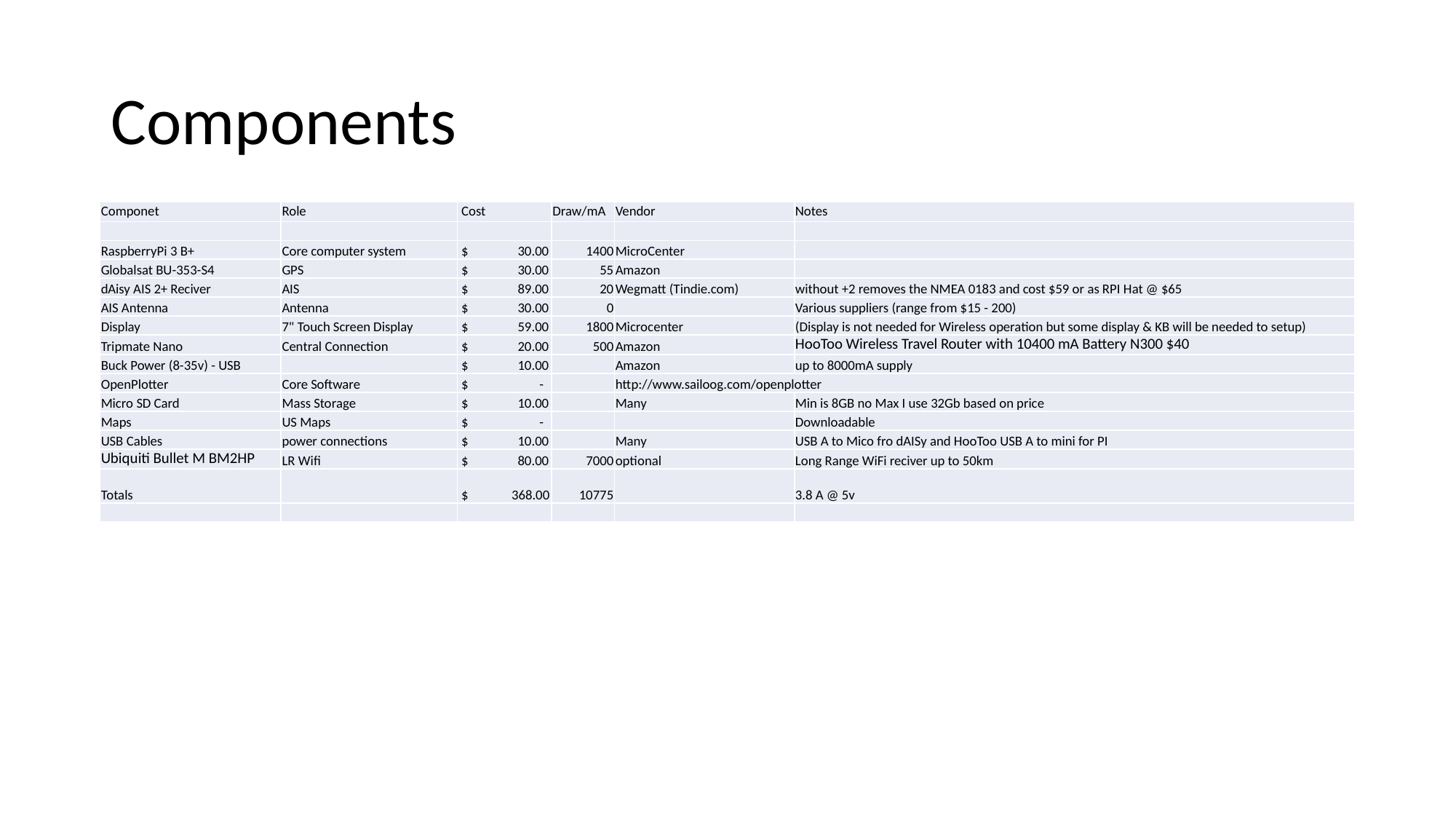

# Components
| Componet | Role | Cost | Draw/mA | Vendor | Notes |
| --- | --- | --- | --- | --- | --- |
|  |  |  |  |  |  |
| RaspberryPi 3 B+ | Core computer system | $ 30.00 | 1400 | MicroCenter |  |
| Globalsat BU-353-S4 | GPS | $ 30.00 | 55 | Amazon |  |
| dAisy AIS 2+ Reciver | AIS | $ 89.00 | 20 | Wegmatt (Tindie.com) | without +2 removes the NMEA 0183 and cost $59 or as RPI Hat @ $65 |
| AIS Antenna | Antenna | $ 30.00 | 0 |  | Various suppliers (range from $15 - 200) |
| Display | 7" Touch Screen Display | $ 59.00 | 1800 | Microcenter | (Display is not needed for Wireless operation but some display & KB will be needed to setup) |
| Tripmate Nano | Central Connection | $ 20.00 | 500 | Amazon | HooToo Wireless Travel Router with 10400 mA Battery N300 $40 |
| Buck Power (8-35v) - USB |  | $ 10.00 |  | Amazon | up to 8000mA supply |
| OpenPlotter | Core Software | $ - |  | http://www.sailoog.com/openplotter |  |
| Micro SD Card | Mass Storage | $ 10.00 |  | Many | Min is 8GB no Max I use 32Gb based on price |
| Maps | US Maps | $ - |  |  | Downloadable |
| USB Cables | power connections | $ 10.00 |  | Many | USB A to Mico fro dAISy and HooToo USB A to mini for PI |
| Ubiquiti Bullet M BM2HP | LR Wifi | $ 80.00 | 7000 | optional | Long Range WiFi reciver up to 50km |
| Totals |  | $ 368.00 | 10775 |  | 3.8 A @ 5v |
|  |  |  |  |  |  |